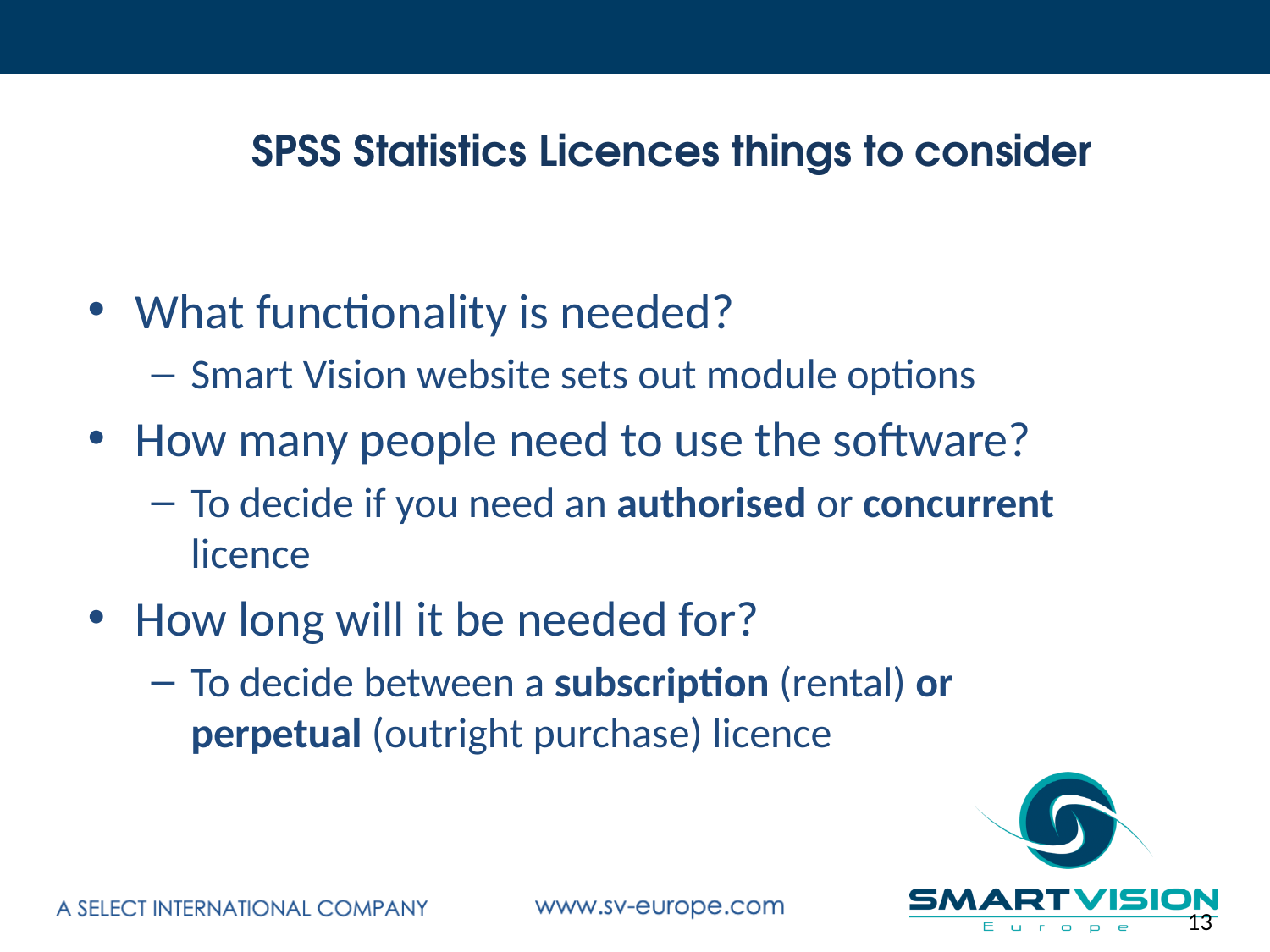

# SPSS Statistics Licences things to consider
What functionality is needed?
Smart Vision website sets out module options
How many people need to use the software?
To decide if you need an authorised or concurrent licence
How long will it be needed for?
To decide between a subscription (rental) or perpetual (outright purchase) licence